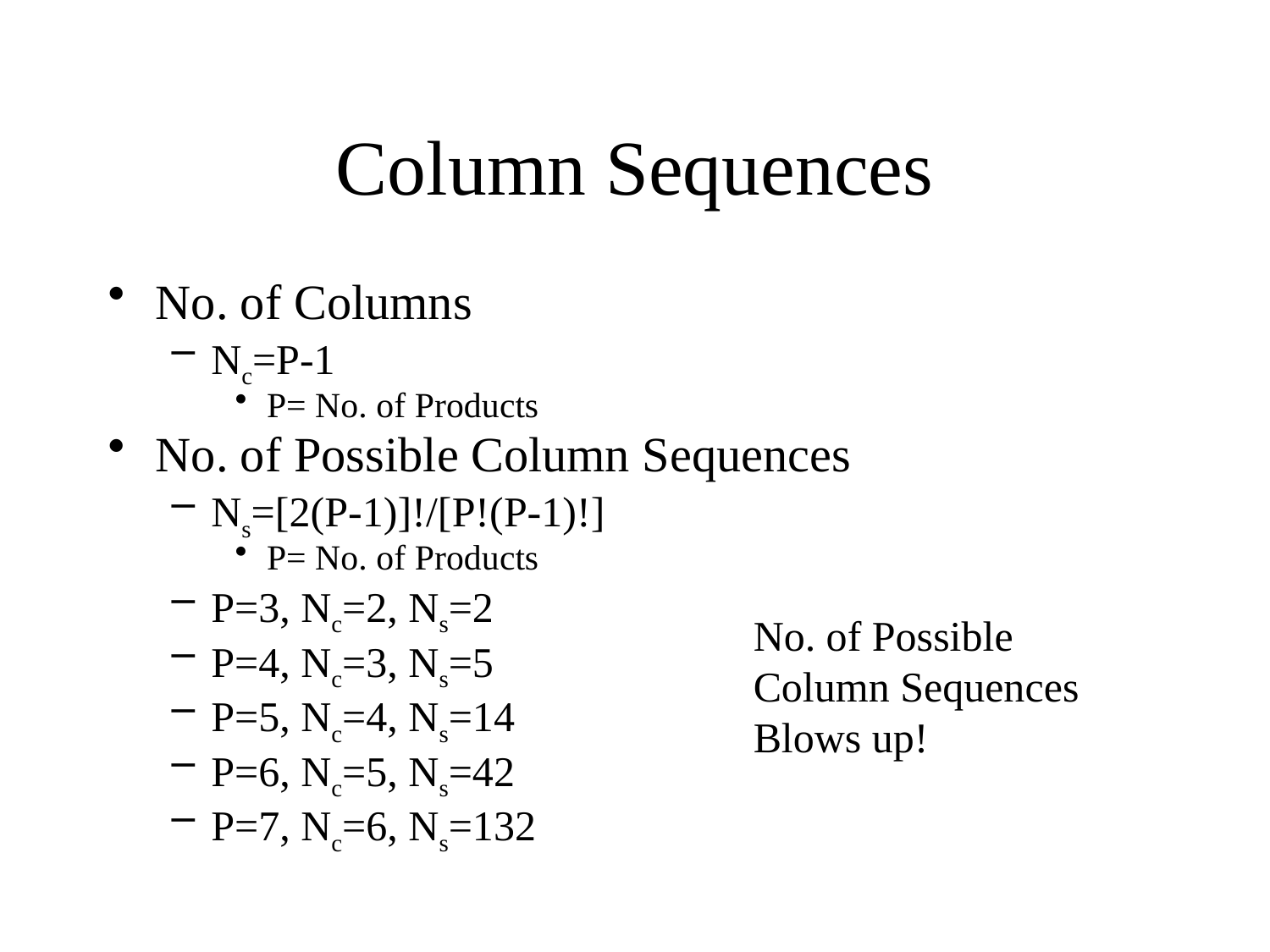

# Column Sequences
No. of Columns
Nc=P-1
P= No. of Products
No. of Possible Column Sequences
Ns=[2(P-1)]!/[P!(P-1)!]
P= No. of Products
P=3, Nc=2, Ns=2
P=4, Nc=3, Ns=5
P=5, Nc=4, Ns=14
P=6, Nc=5, Ns=42
P=7, Nc=6, Ns=132
No. of Possible Column Sequences Blows up!